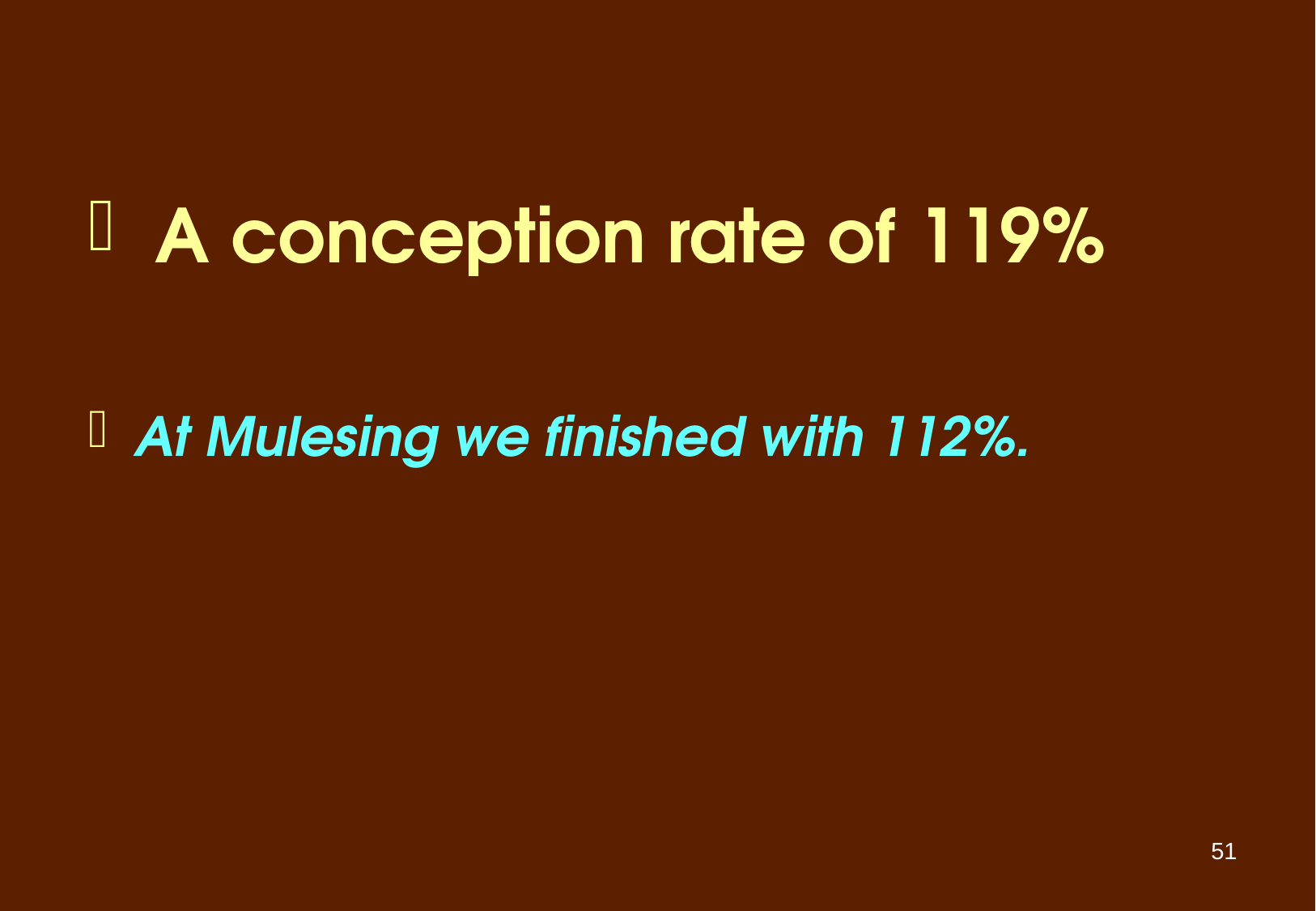

A conception rate of 119%

At Mulesing we finished with 112%.
51